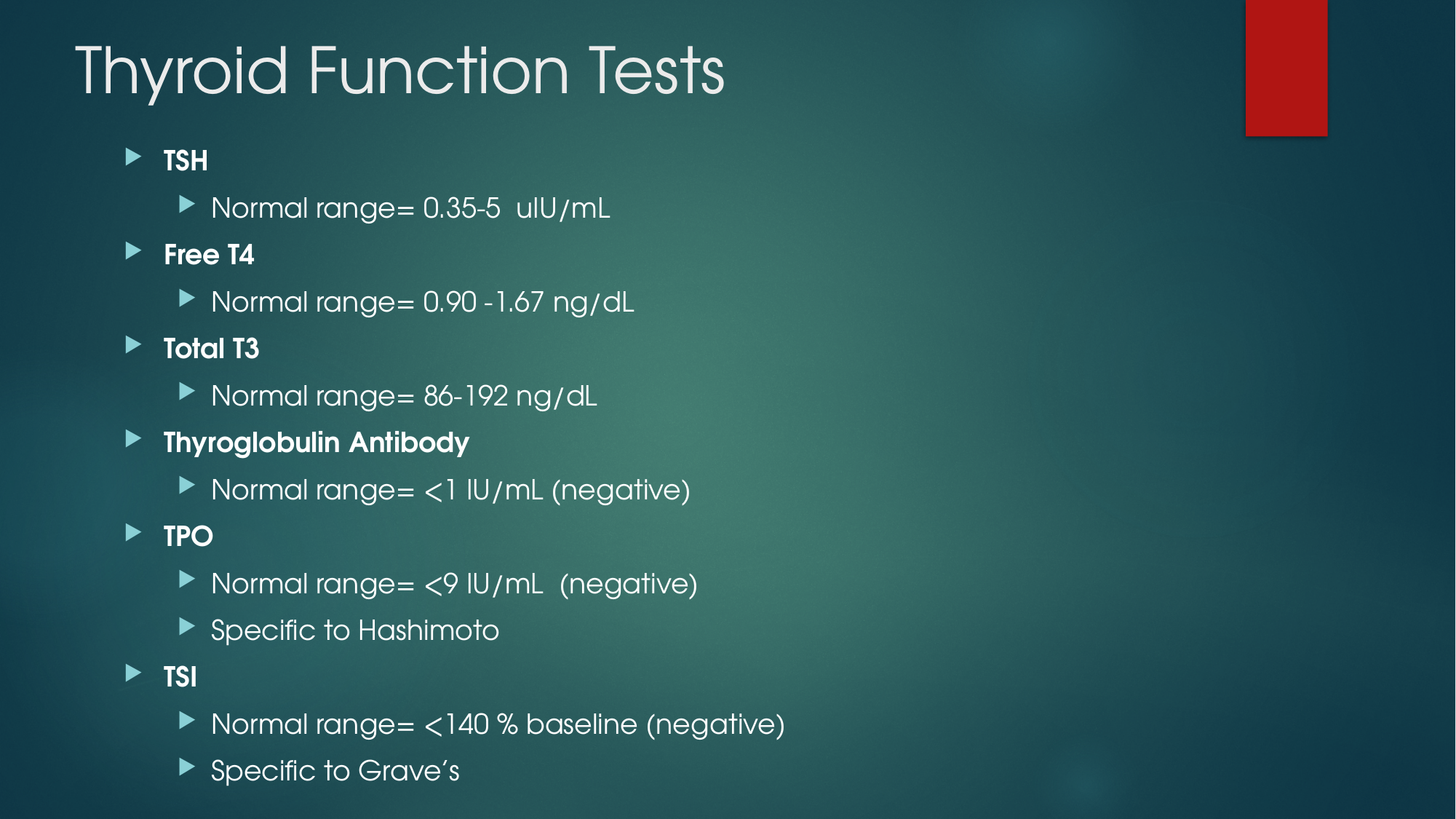

# Thyroid Function Tests
TSH
Normal range= 0.35-5  uIU/mL
Free T4
Normal range= 0.90 -1.67 ng/dL
Total T3
Normal range= 86-192 ng/dL
Thyroglobulin Antibody
Normal range= <1 IU/mL (negative)
TPO
Normal range= <9 IU/mL  (negative)
Specific to Hashimoto
TSI
Normal range= <140 % baseline (negative)
Specific to Grave’s